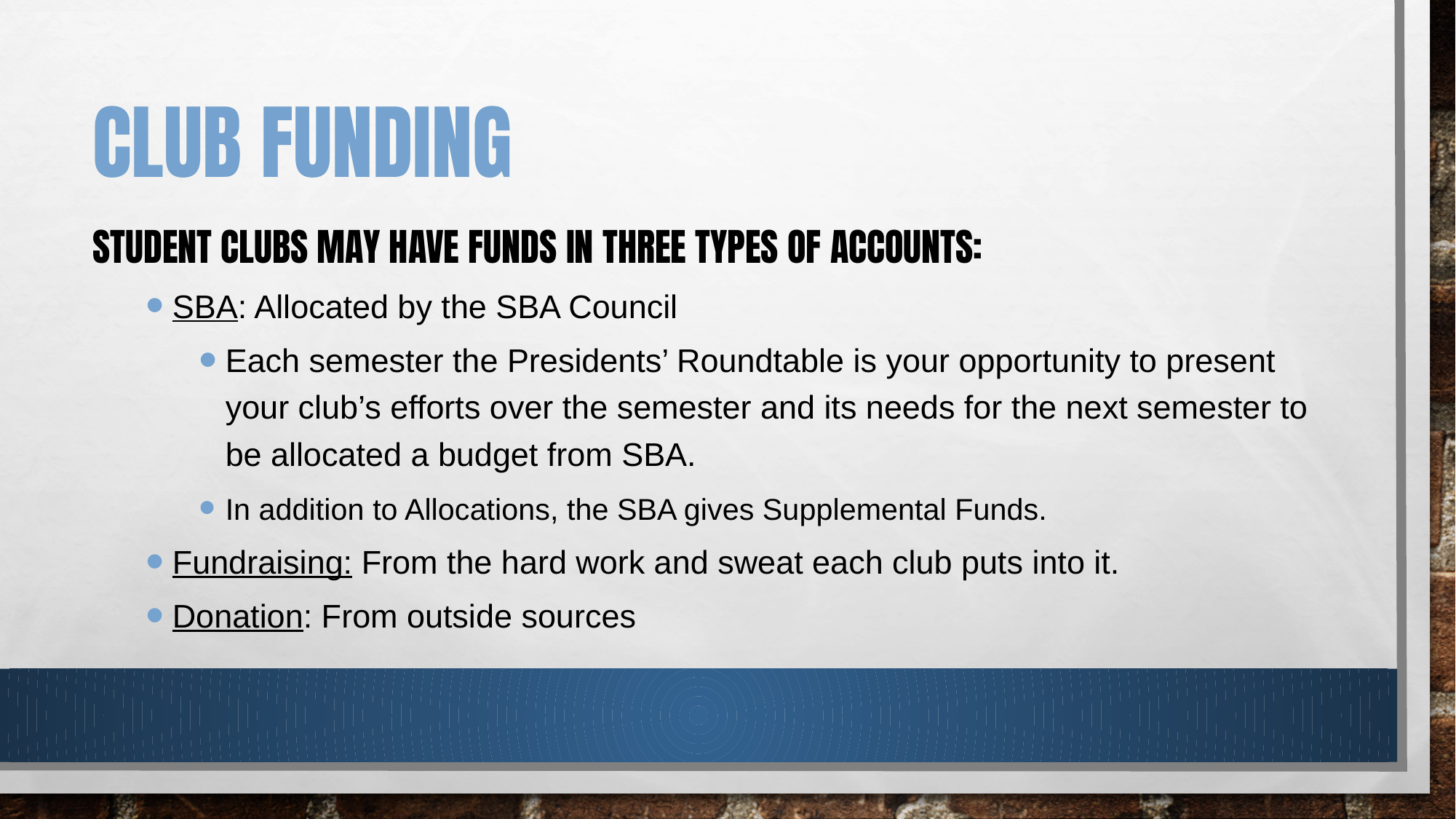

# Club Funding
Student clubs may have funds in three types of accounts:
SBA: Allocated by the SBA Council
Each semester the Presidents’ Roundtable is your opportunity to present your club’s efforts over the semester and its needs for the next semester to be allocated a budget from SBA.
In addition to Allocations, the SBA gives Supplemental Funds.
Fundraising: From the hard work and sweat each club puts into it.
Donation: From outside sources